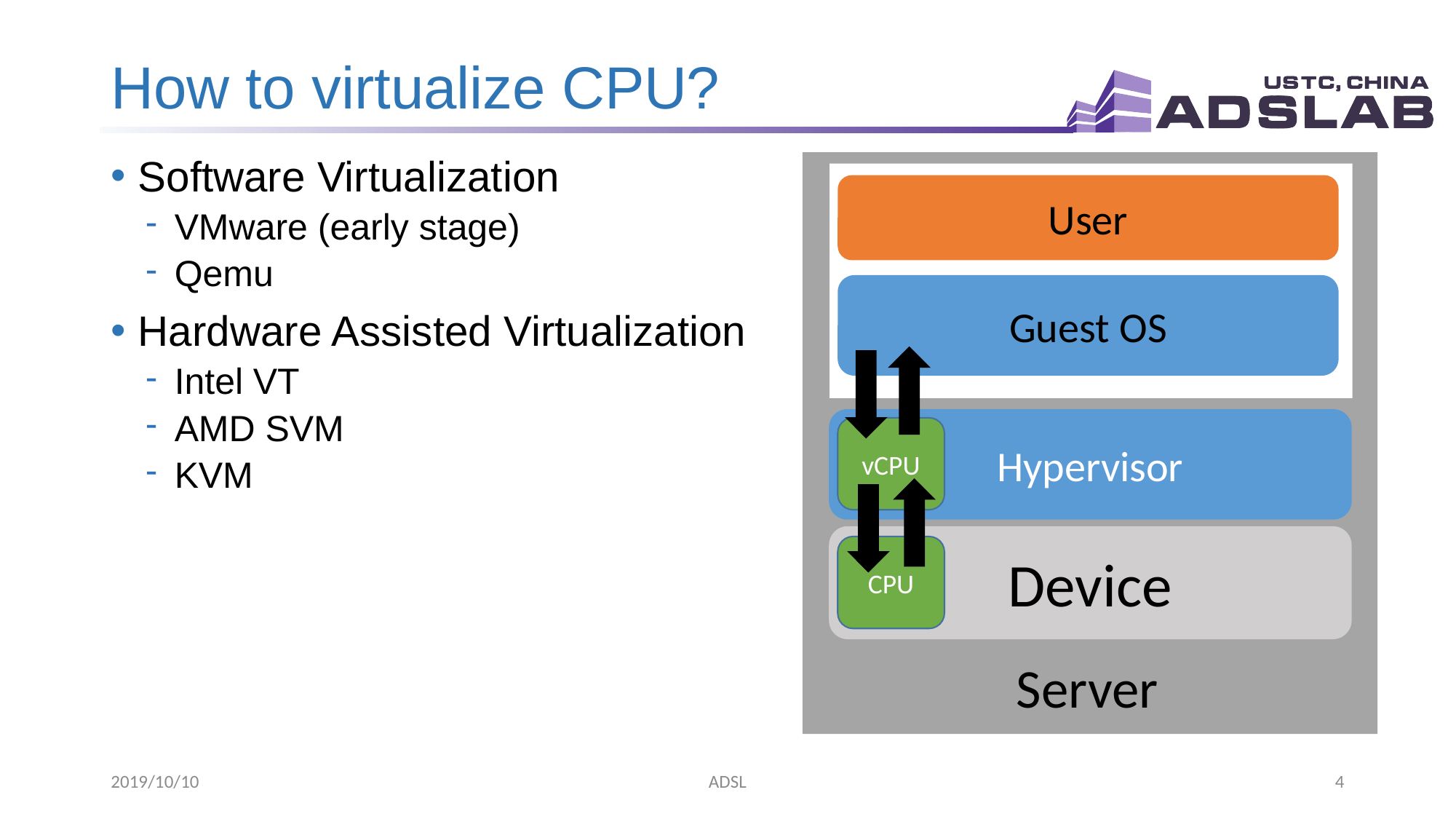

# How to virtualize CPU?
Software Virtualization
VMware (early stage)
Qemu
Hardware Assisted Virtualization
Intel VT
AMD SVM
KVM

User
Guest OS

Hypervisor
vCPU

Device
CPU
Server
2019/10/10
ADSL
4